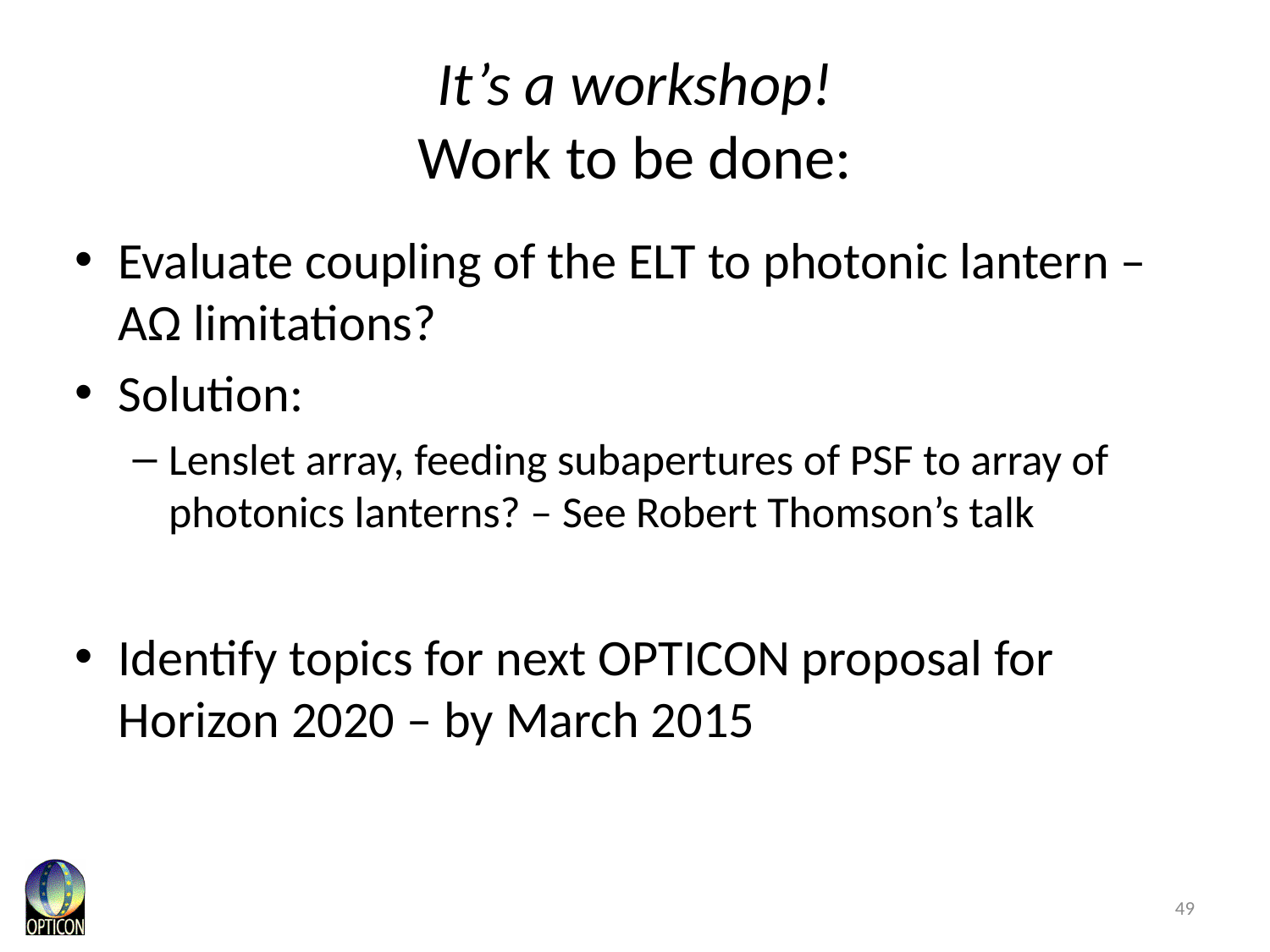

# It’s a workshop! Work to be done:
Evaluate coupling of the ELT to photonic lantern – AΩ limitations?
Solution:
Lenslet array, feeding subapertures of PSF to array of photonics lanterns? – See Robert Thomson’s talk

Identify topics for next OPTICON proposal for Horizon 2020 – by March 2015

49